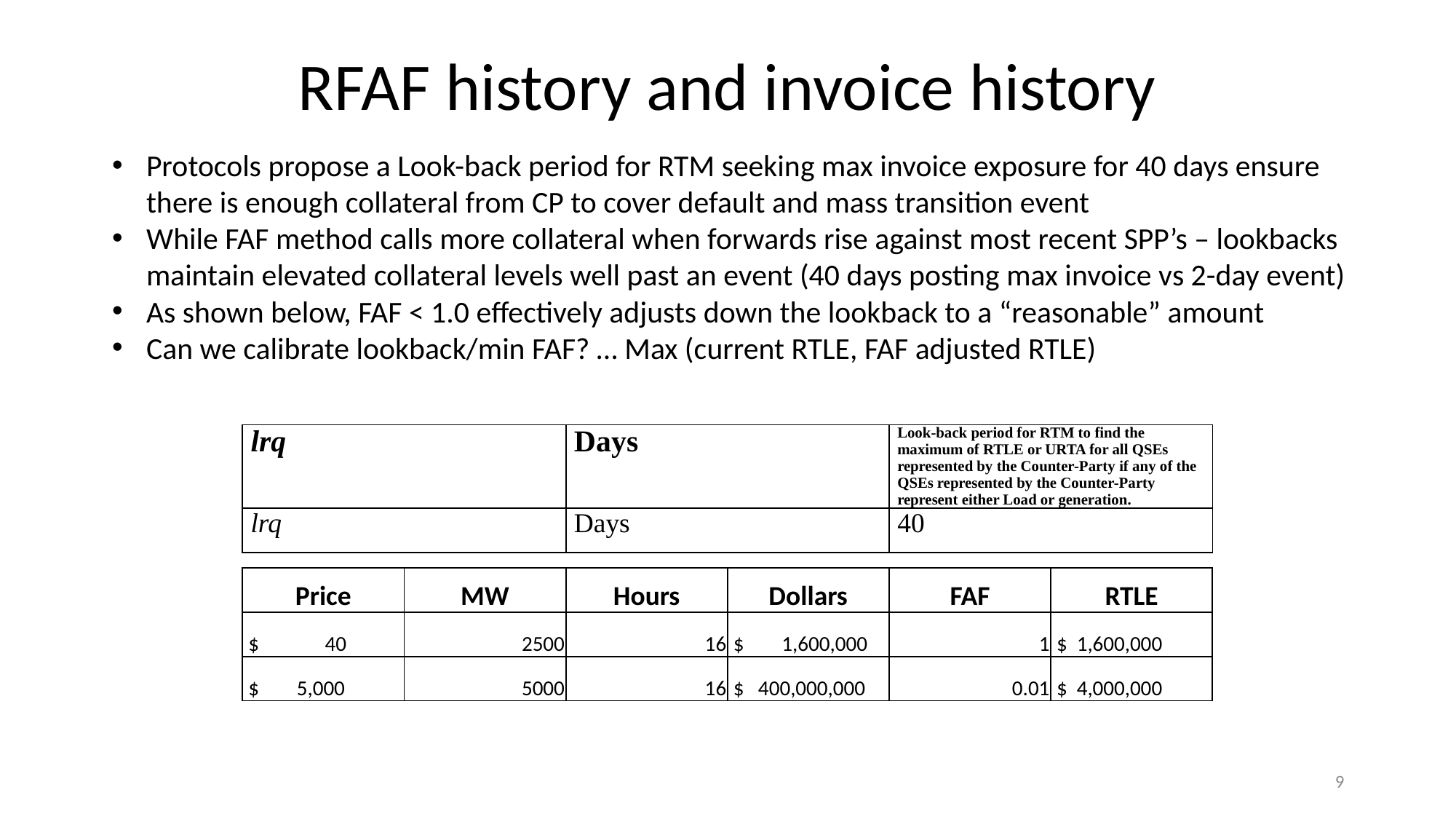

# RFAF history and invoice history
Protocols propose a Look-back period for RTM seeking max invoice exposure for 40 days ensure there is enough collateral from CP to cover default and mass transition event
While FAF method calls more collateral when forwards rise against most recent SPP’s – lookbacks maintain elevated collateral levels well past an event (40 days posting max invoice vs 2-day event)
As shown below, FAF < 1.0 effectively adjusts down the lookback to a “reasonable” amount
Can we calibrate lookback/min FAF? … Max (current RTLE, FAF adjusted RTLE)

| lrq | Days | Look-back period for RTM to find the maximum of RTLE or URTA for all QSEs represented by the Counter-Party if any of the QSEs represented by the Counter-Party represent either Load or generation. |
| --- | --- | --- |
| lrq | Days | 40 |
| Price | MW | Hours | Dollars | FAF | RTLE |
| --- | --- | --- | --- | --- | --- |
| $ 40 | 2500 | 16 | $ 1,600,000 | 1 | $ 1,600,000 |
| $ 5,000 | 5000 | 16 | $ 400,000,000 | 0.01 | $ 4,000,000 |
9